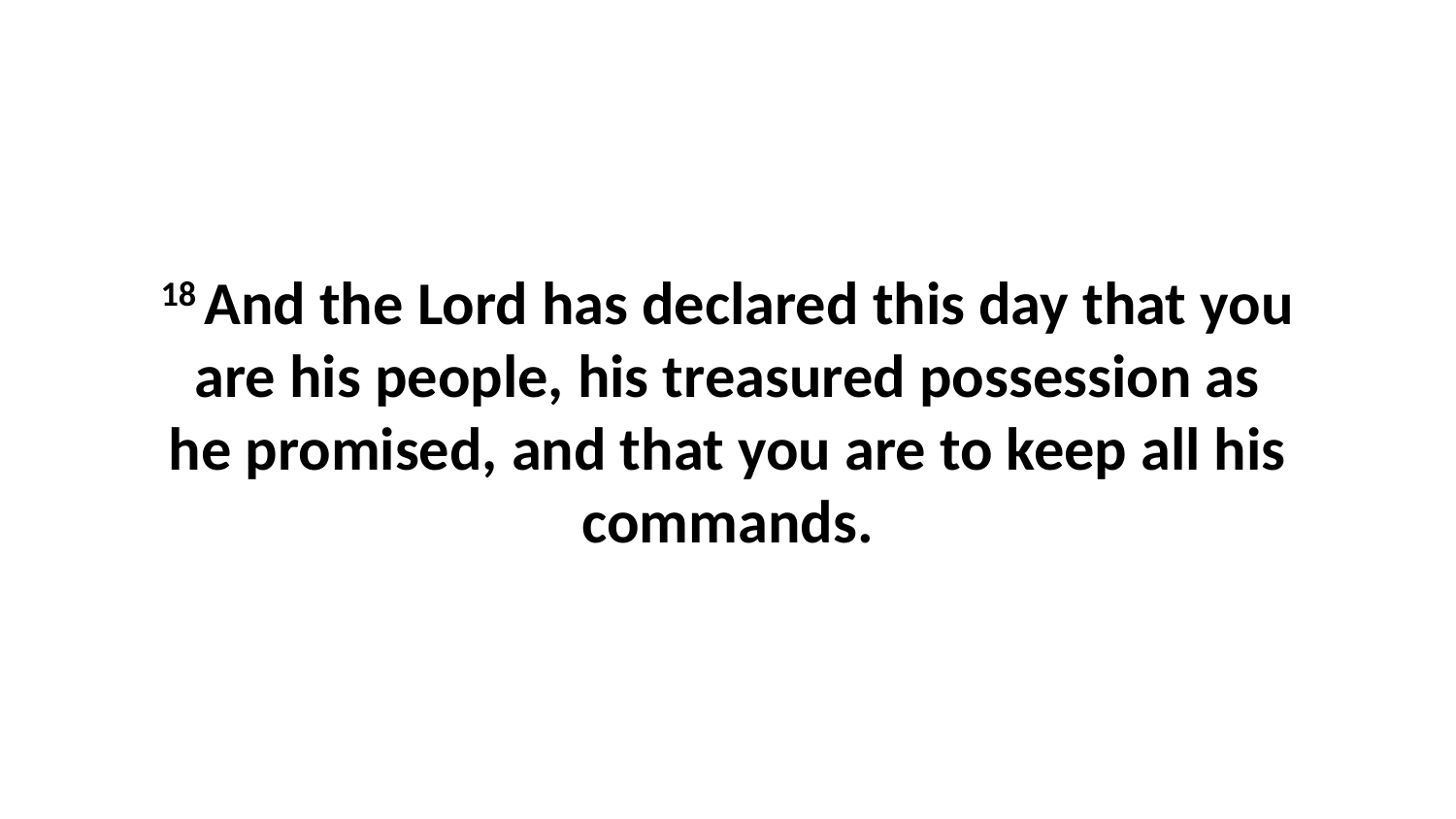

18 And the Lord has declared this day that you are his people, his treasured possession as he promised, and that you are to keep all his commands.